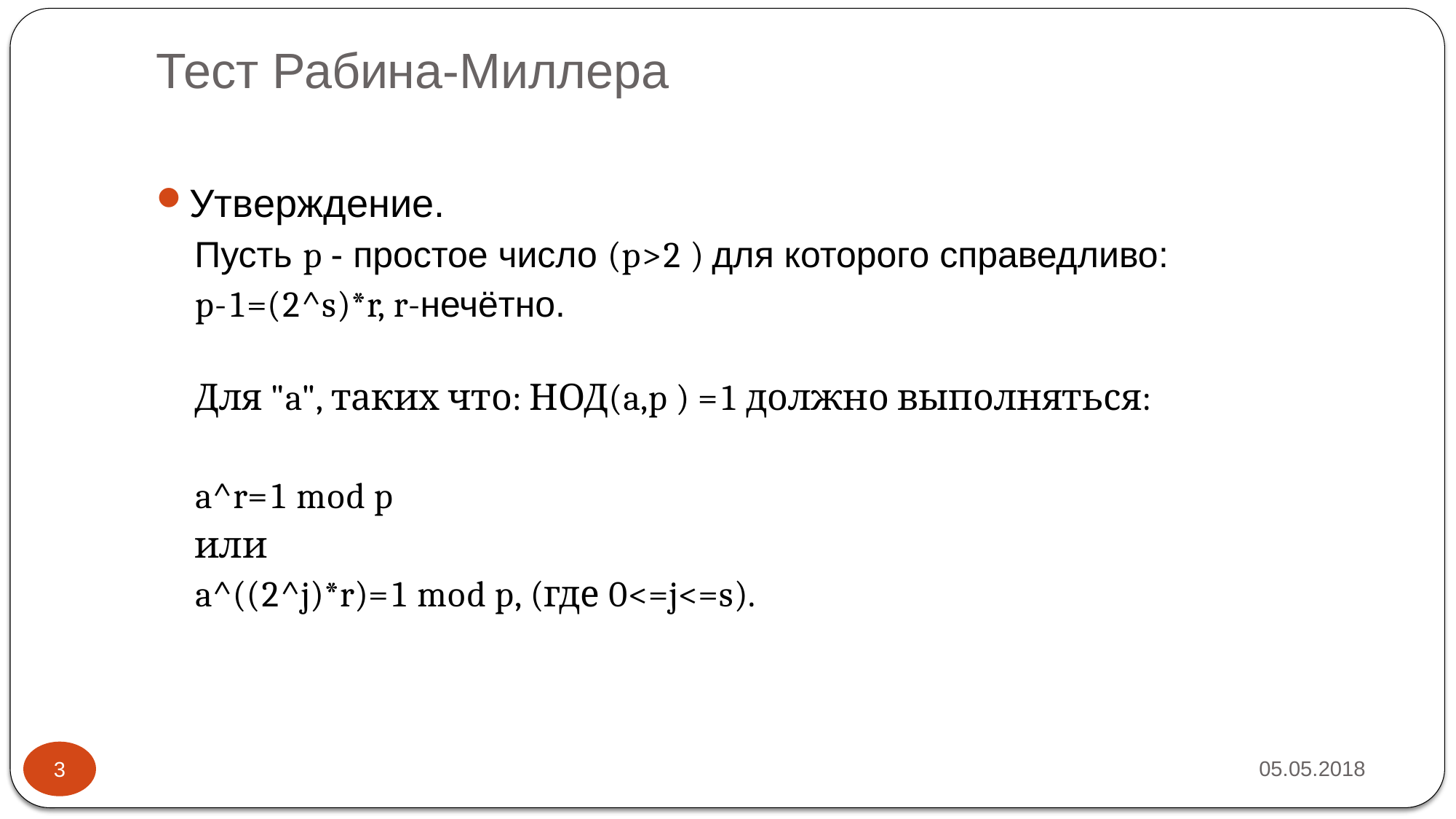

# Тест Рабина-Миллера
Утверждение.
Пусть p - простое число (p>2 ) для которого справедливо:
p-1=(2^s)*r, r-нечётно.
Для "a", таких что: НОД(a,p ) =1 должно выполняться:

a^r=1 mod p
или
a^((2^j)*r)=1 mod p, (где 0<=j<=s).

05.05.2018
3